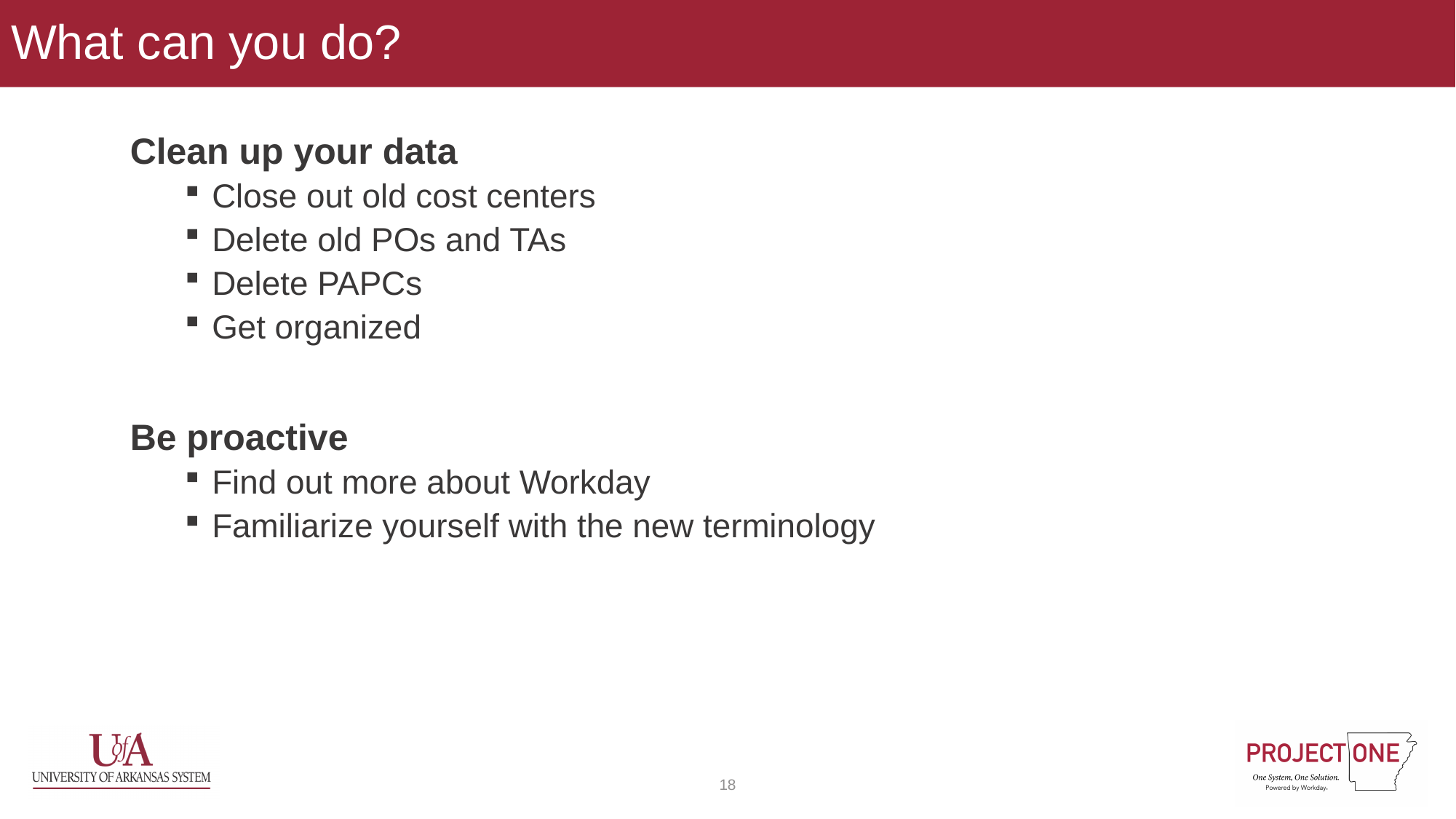

# What can you do?
Clean up your data
Close out old cost centers
Delete old POs and TAs
Delete PAPCs
Get organized

Be proactive
Find out more about Workday
Familiarize yourself with the new terminology
18